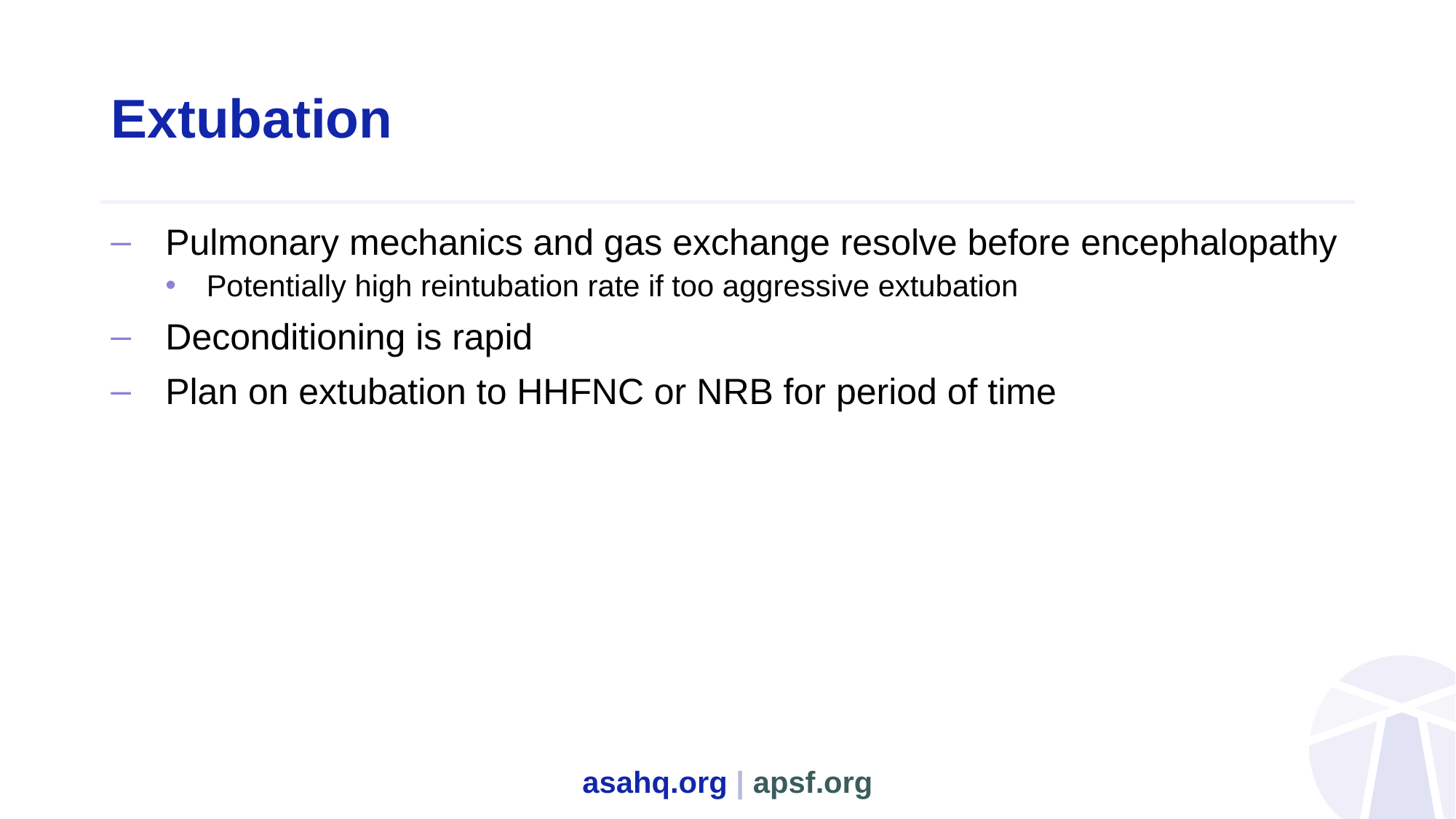

# Extubation
Pulmonary mechanics and gas exchange resolve before encephalopathy
Potentially high reintubation rate if too aggressive extubation
Deconditioning is rapid
Plan on extubation to HHFNC or NRB for period of time

asahq.org | apsf.org